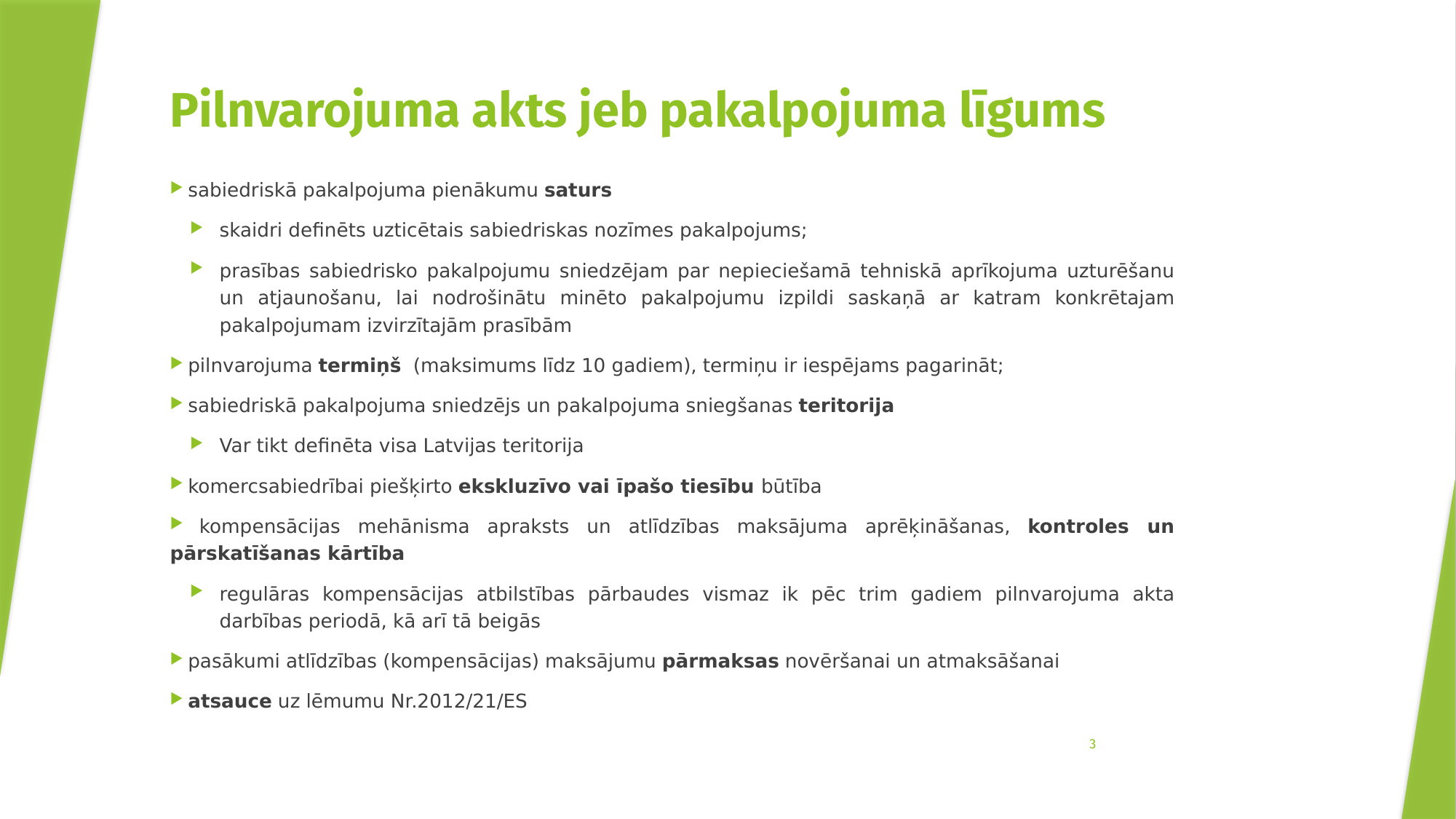

# Pilnvarojuma akts jeb pakalpojuma līgums

 sabiedriskā pakalpojuma pienākumu saturs
skaidri definēts uzticētais sabiedriskas nozīmes pakalpojums;
prasības sabiedrisko pakalpojumu sniedzējam par nepieciešamā tehniskā aprīkojuma uzturēšanu un atjaunošanu, lai nodrošinātu minēto pakalpojumu izpildi saskaņā ar katram konkrētajam pakalpojumam izvirzītajām prasībām
 pilnvarojuma termiņš  (maksimums līdz 10 gadiem), termiņu ir iespējams pagarināt;
 sabiedriskā pakalpojuma sniedzējs un pakalpojuma sniegšanas teritorija
Var tikt definēta visa Latvijas teritorija
 komercsabiedrībai piešķirto ekskluzīvo vai īpašo tiesību būtība
 kompensācijas mehānisma apraksts un atlīdzības maksājuma aprēķināšanas, kontroles un pārskatīšanas kārtība
regulāras kompensācijas atbilstības pārbaudes vismaz ik pēc trim gadiem pilnvarojuma akta darbības periodā, kā arī tā beigās
 pasākumi atlīdzības (kompensācijas) maksājumu pārmaksas novēršanai un atmaksāšanai
 atsauce uz lēmumu Nr.2012/21/ES

3